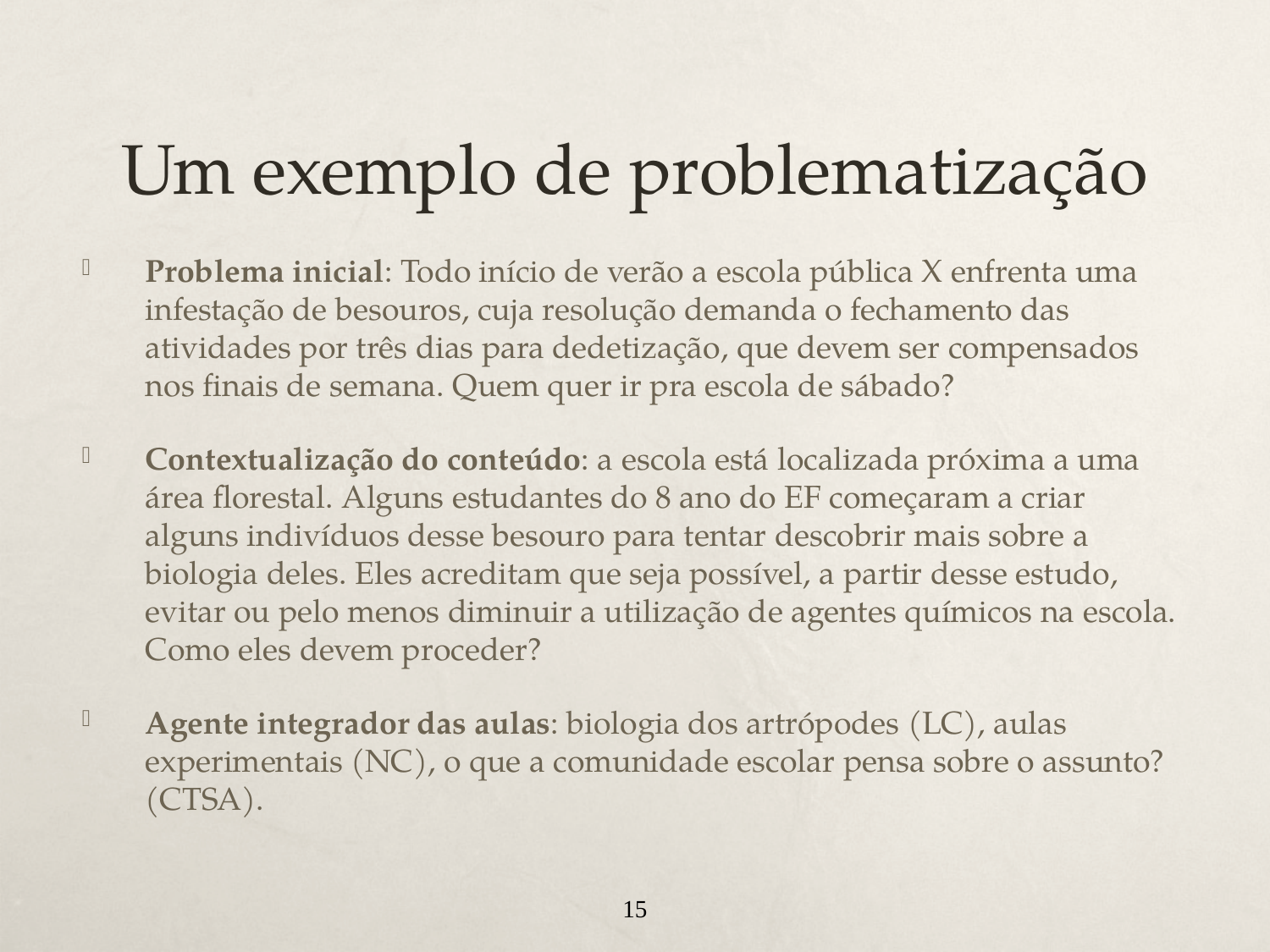

# Um exemplo de problematização
Problema inicial: Todo início de verão a escola pública X enfrenta uma infestação de besouros, cuja resolução demanda o fechamento das atividades por três dias para dedetização, que devem ser compensados nos finais de semana. Quem quer ir pra escola de sábado?
Contextualização do conteúdo: a escola está localizada próxima a uma área florestal. Alguns estudantes do 8 ano do EF começaram a criar alguns indivíduos desse besouro para tentar descobrir mais sobre a biologia deles. Eles acreditam que seja possível, a partir desse estudo, evitar ou pelo menos diminuir a utilização de agentes químicos na escola. Como eles devem proceder?
Agente integrador das aulas: biologia dos artrópodes (LC), aulas experimentais (NC), o que a comunidade escolar pensa sobre o assunto? (CTSA).

15